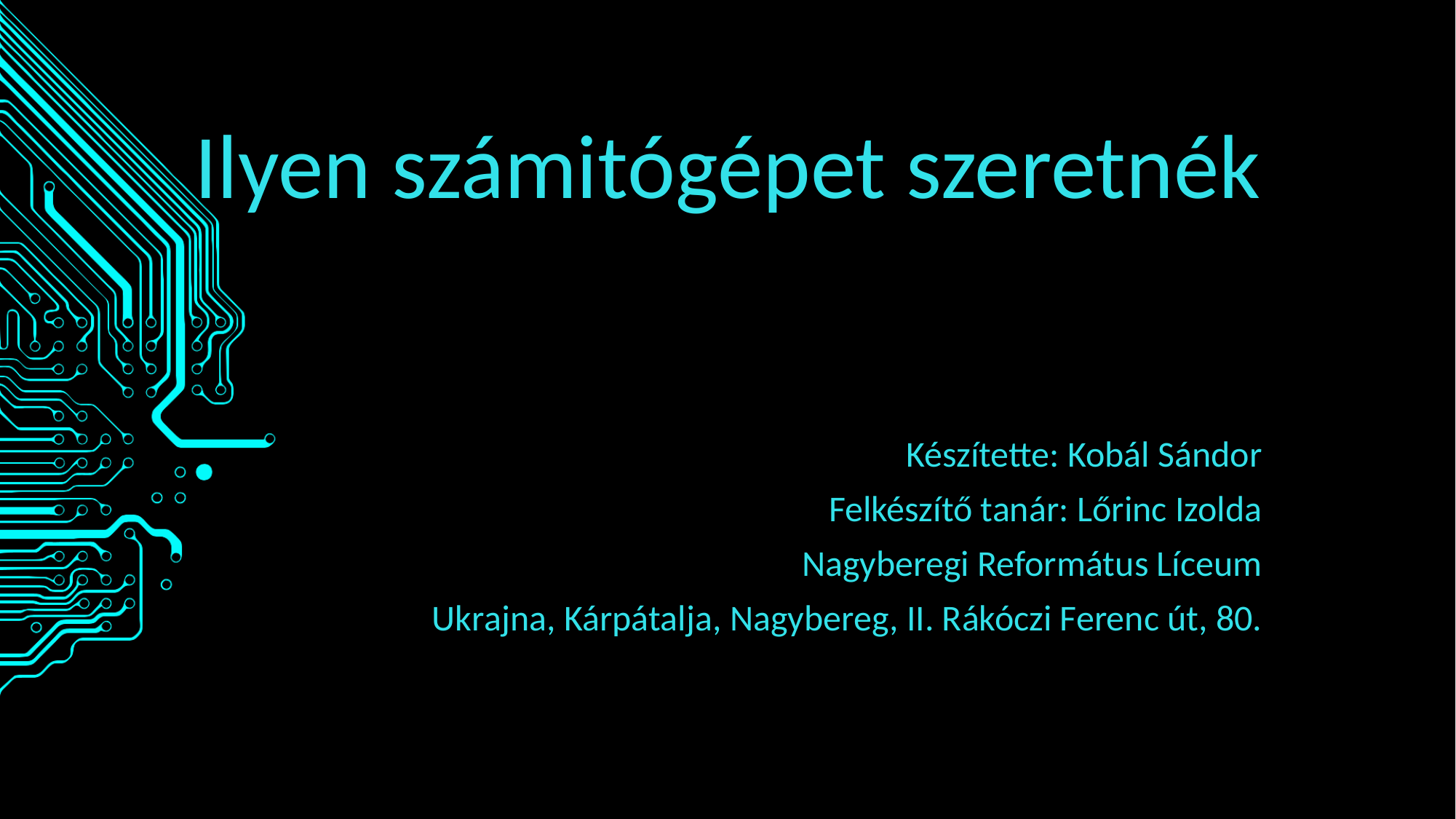

# Ilyen számitógépet szeretnék
Készítette: Kobál Sándor
Felkészítő tanár: Lőrinc Izolda
Nagyberegi Református Líceum
Ukrajna, Kárpátalja, Nagybereg, II. Rákóczi Ferenc út, 80.